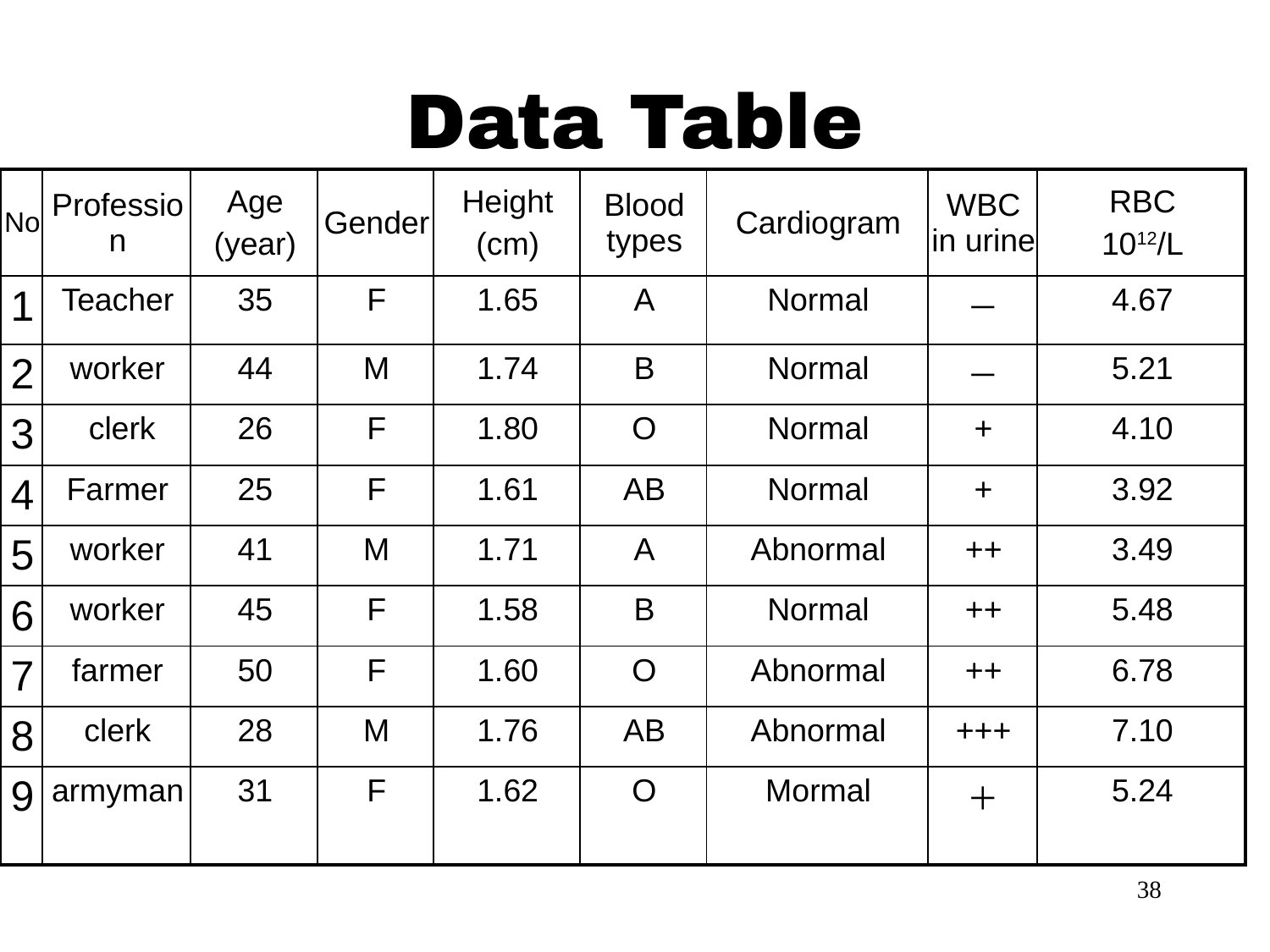

# Data Table
| No | Profession | Age (year) | Gender | Height (cm) | Blood types | Cardiogram | WBC in urine | RBC 1012/L |
| --- | --- | --- | --- | --- | --- | --- | --- | --- |
| 1 | Teacher | 35 | F | 1.65 | A | Normal | － | 4.67 |
| 2 | worker | 44 | M | 1.74 | B | Normal | － | 5.21 |
| 3 | clerk | 26 | F | 1.80 | O | Normal | + | 4.10 |
| 4 | Farmer | 25 | F | 1.61 | AB | Normal | + | 3.92 |
| 5 | worker | 41 | M | 1.71 | A | Abnormal | ++ | 3.49 |
| 6 | worker | 45 | F | 1.58 | B | Normal | ++ | 5.48 |
| 7 | farmer | 50 | F | 1.60 | O | Abnormal | ++ | 6.78 |
| 8 | clerk | 28 | M | 1.76 | AB | Abnormal | +++ | 7.10 |
| 9 | armyman | 31 | F | 1.62 | O | Mormal | ＋ | 5.24 |
38